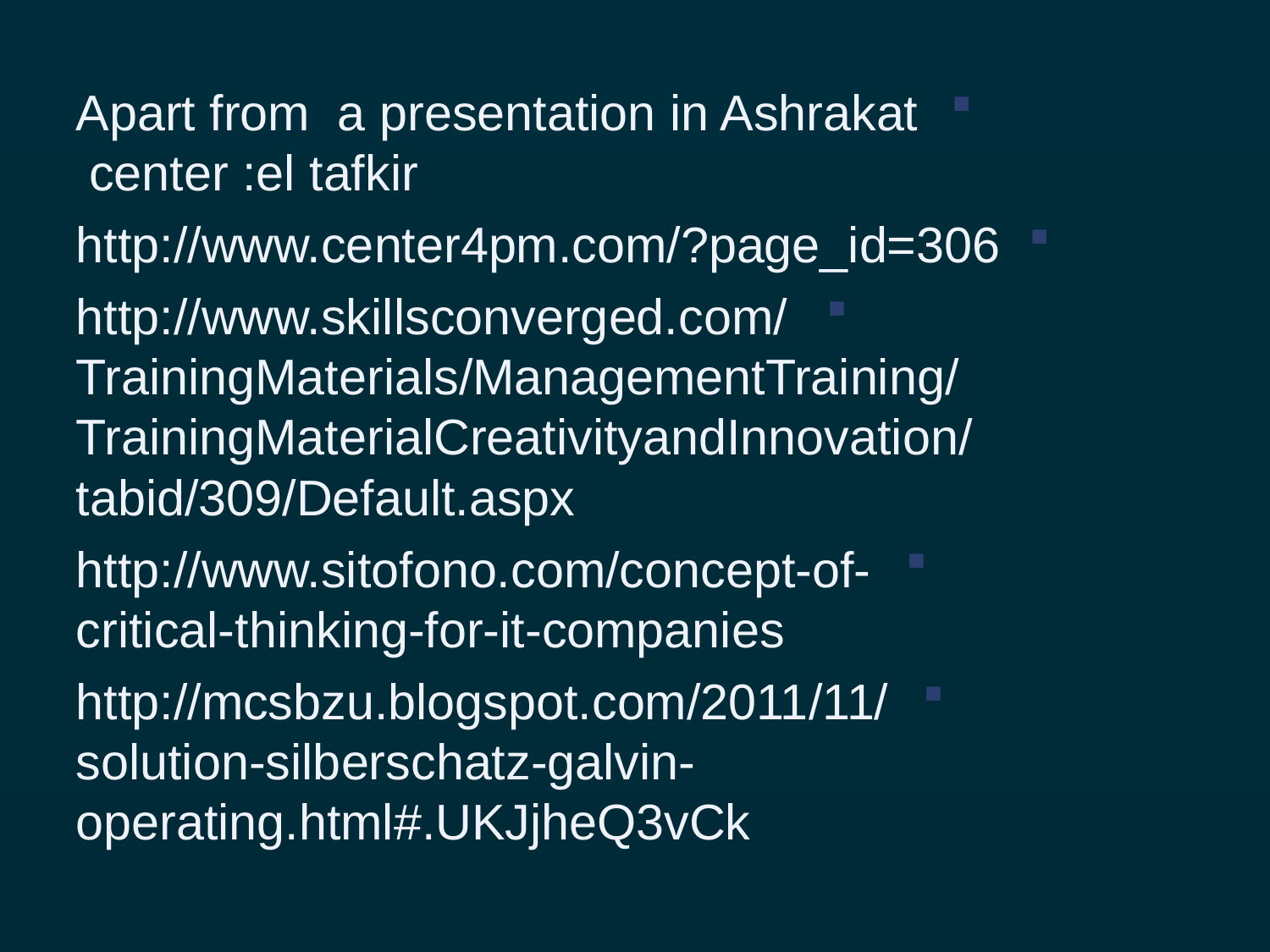

Apart from  a presentation in Ashrakat center :el tafkir
http://www.center4pm.com/?page_id=306
http://www.skillsconverged.com/TrainingMaterials/ManagementTraining/TrainingMaterialCreativityandInnovation/tabid/309/Default.aspx
http://www.sitofono.com/concept-of-critical-thinking-for-it-companies
http://mcsbzu.blogspot.com/2011/11/solution-silberschatz-galvin-operating.html#.UKJjheQ3vCk